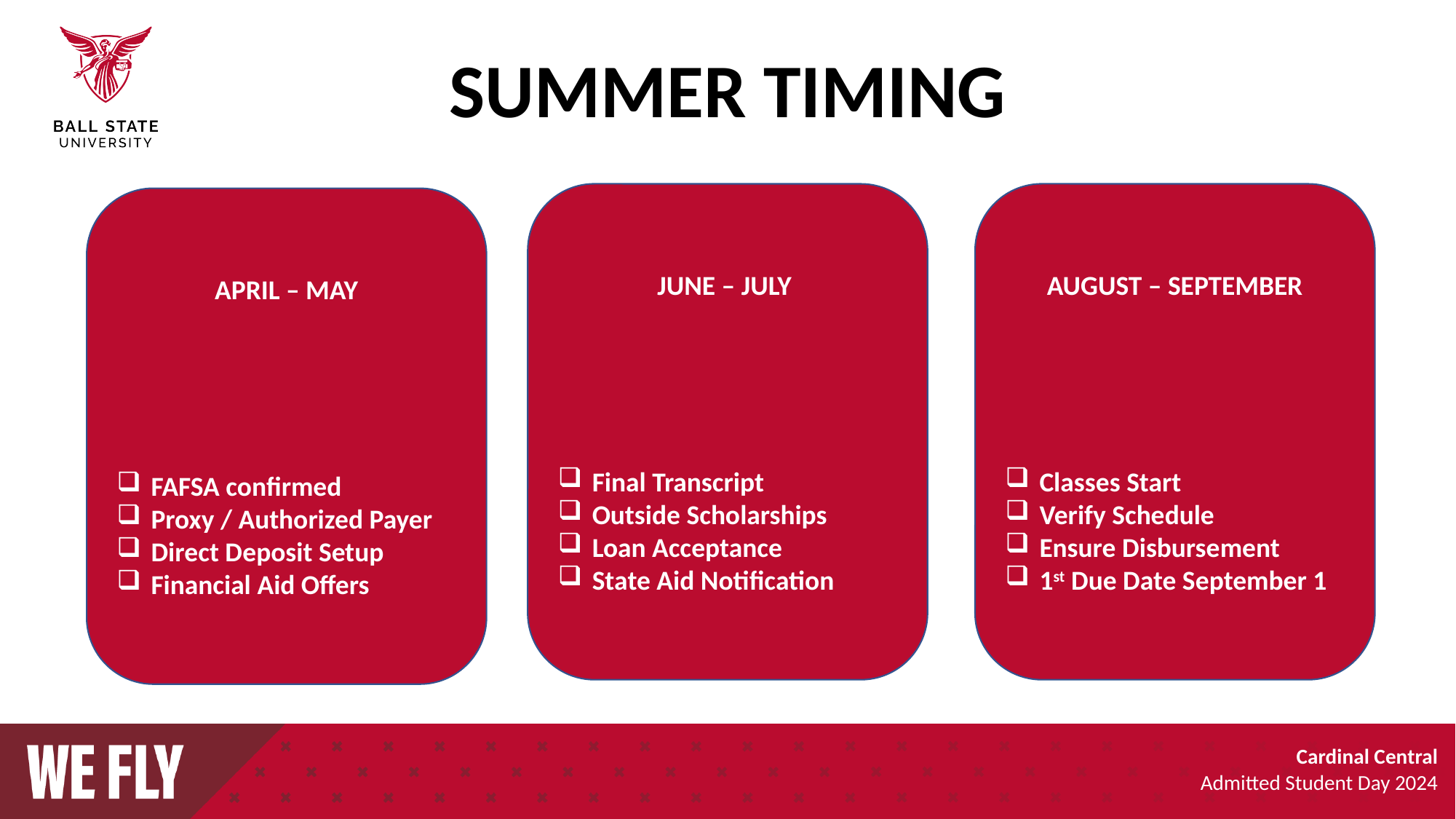

SUMMER TIMING
JUNE – JULY

Final Transcript
Outside Scholarships
Loan Acceptance
State Aid Notification

AUGUST – SEPTEMBER

Classes Start
Verify Schedule
Ensure Disbursement
1st Due Date September 1

APRIL – MAY

FAFSA confirmed
Proxy / Authorized Payer
Direct Deposit Setup
Financial Aid Offers

Cardinal Central
Admitted Student Day 2024